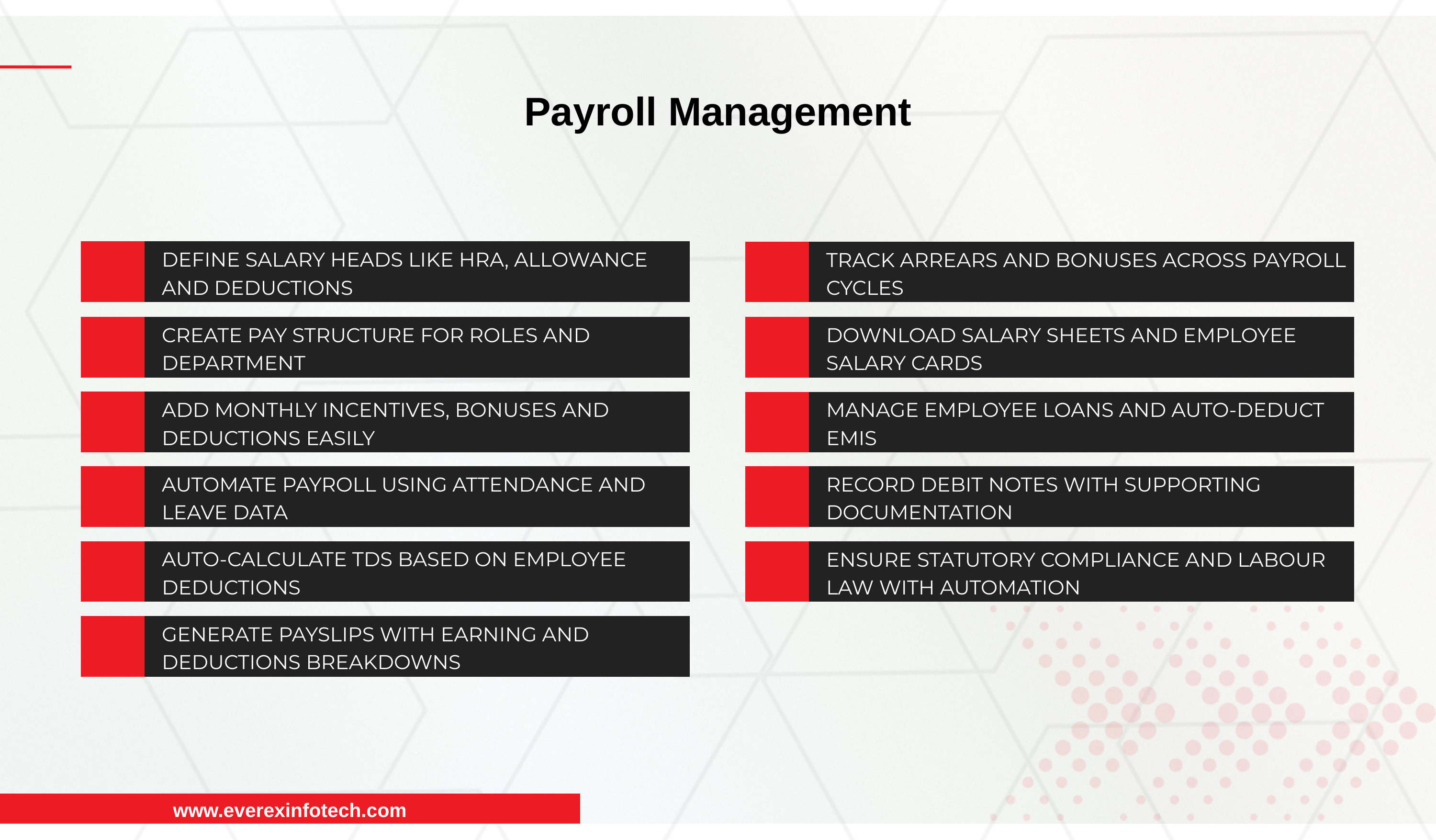

Payroll Management

DEFINE SALARY HEADS LIKE HRA, ALLOWANCE AND DEDUCTIONS
TRACK ARREARS AND BONUSES ACROSS PAYROLL CYCLES

CREATE PAY STRUCTURE FOR ROLES AND DEPARTMENT
DOWNLOAD SALARY SHEETS AND EMPLOYEE SALARY CARDS

ADD MONTHLY INCENTIVES, BONUSES AND DEDUCTIONS EASILY
MANAGE EMPLOYEE LOANS AND AUTO-DEDUCT EMIS

AUTOMATE PAYROLL USING ATTENDANCE AND LEAVE DATA
RECORD DEBIT NOTES WITH SUPPORTING DOCUMENTATION

AUTO-CALCULATE TDS BASED ON EMPLOYEE DEDUCTIONS
ENSURE STATUTORY COMPLIANCE AND LABOUR LAW WITH AUTOMATION

GENERATE PAYSLIPS WITH EARNING AND DEDUCTIONS BREAKDOWNS

www.everexinfotech.com